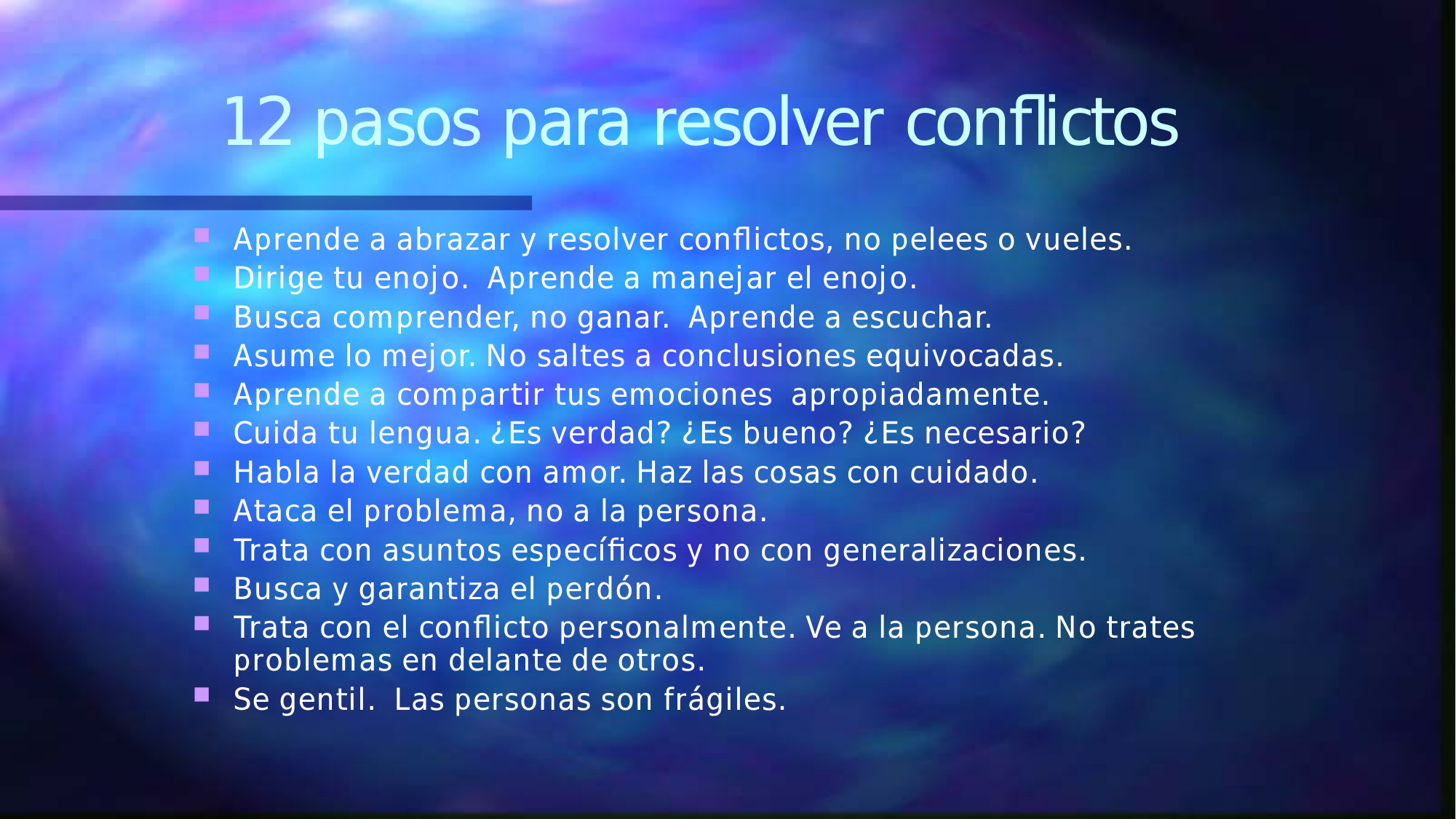

# 12 pasos para resolver conflictos
Aprende a abrazar y resolver conflictos, no pelees o vueles.
Dirige tu enojo.  Aprende a manejar el enojo.
Busca comprender, no ganar.  Aprende a escuchar.
Asume lo mejor. No saltes a conclusiones equivocadas.
Aprende a compartir tus emociones  apropiadamente.
Cuida tu lengua. ¿Es verdad? ¿Es bueno? ¿Es necesario?
Habla la verdad con amor. Haz las cosas con cuidado.
Ataca el problema, no a la persona.
Trata con asuntos específicos y no con generalizaciones.
Busca y garantiza el perdón.
Trata con el conflicto personalmente. Ve a la persona. No trates problemas en delante de otros.
Se gentil.  Las personas son frágiles.